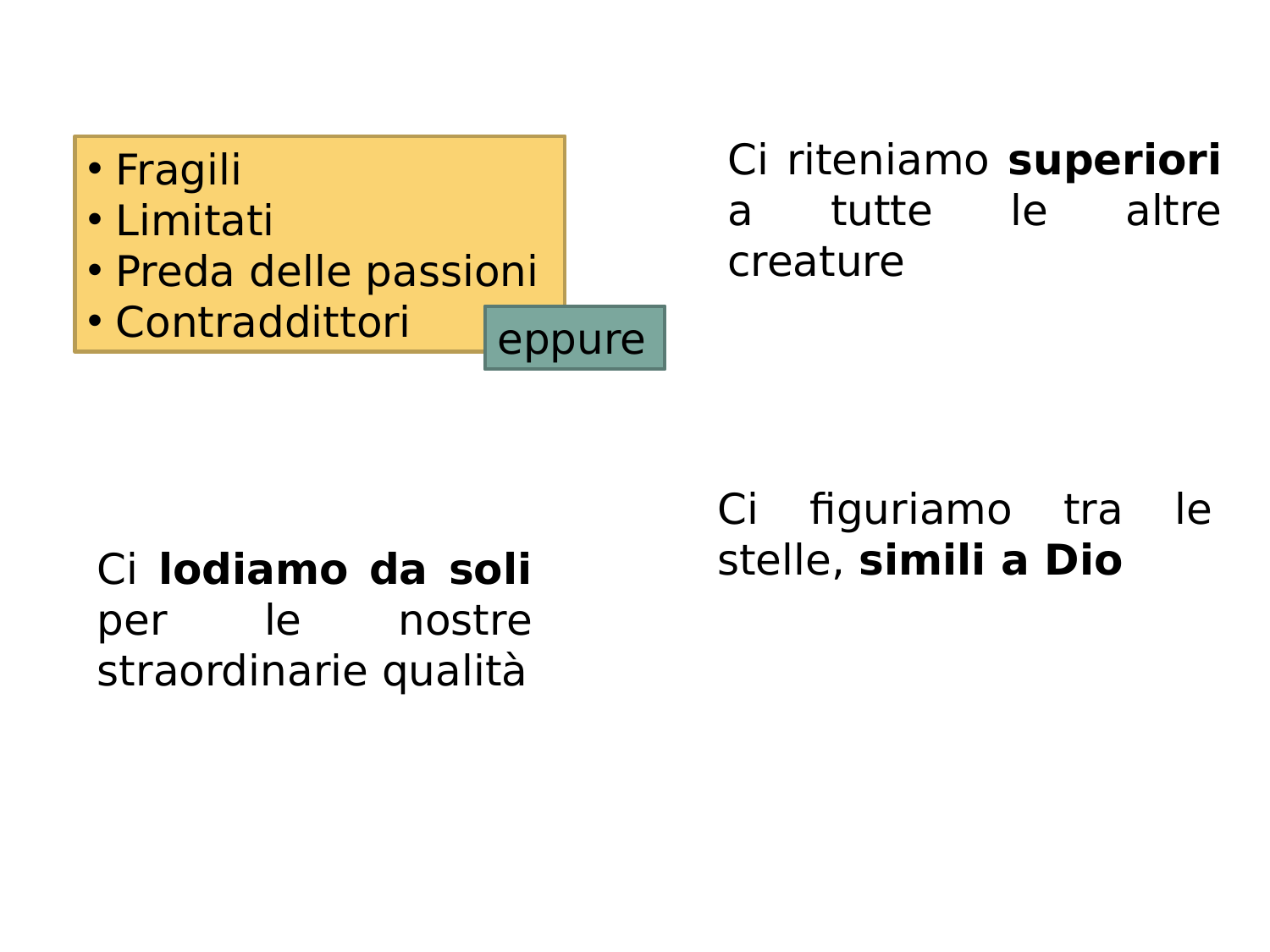

Ci riteniamo superiori a tutte le altre creature
 Fragili
 Limitati
 Preda delle passioni
 Contraddittori
eppure
Ci figuriamo tra le stelle, simili a Dio
Ci lodiamo da soli per le nostre straordinarie qualità